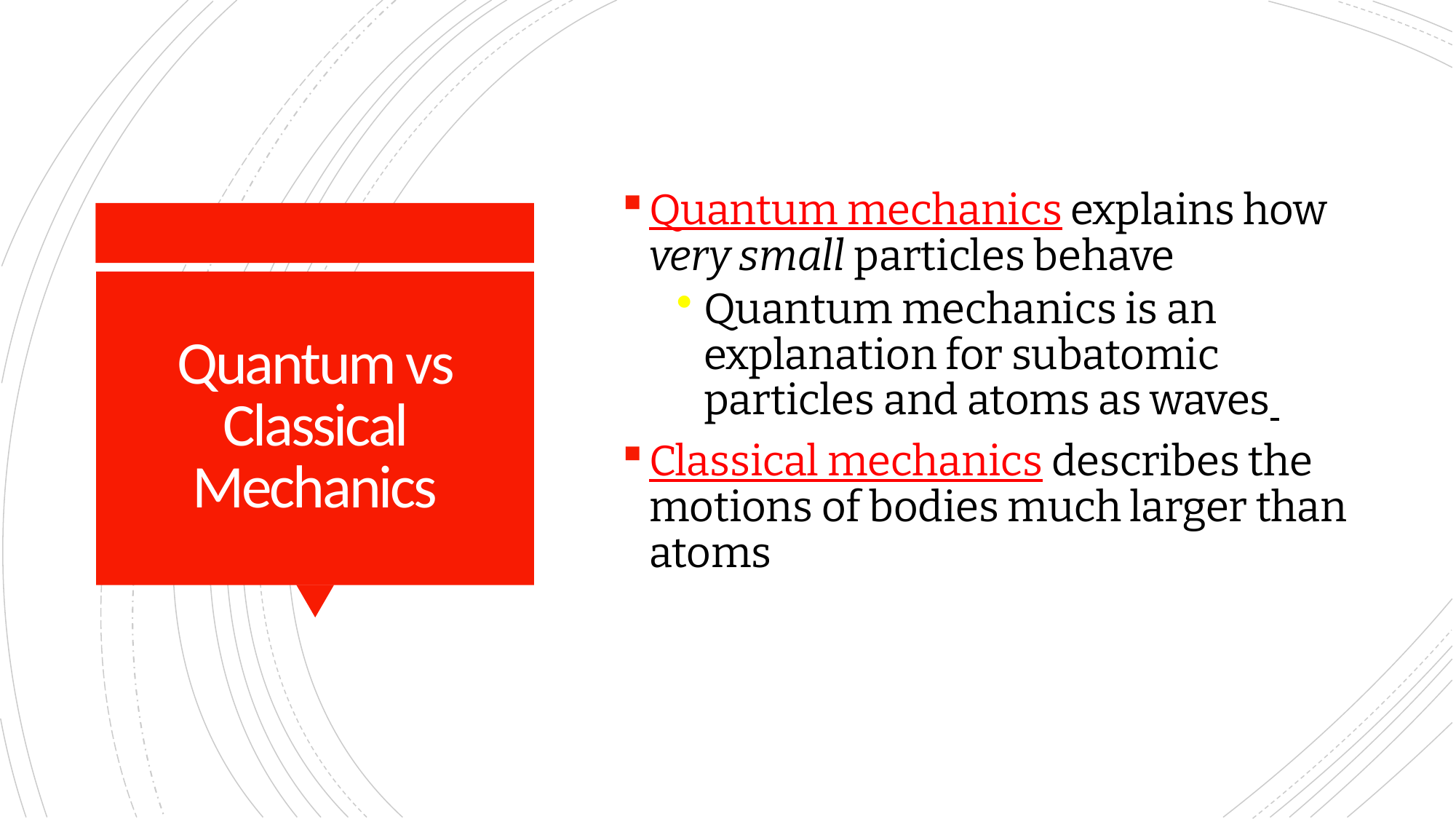

Quantum mechanics explains how very small particles behave
Quantum mechanics is an explanation for subatomic particles and atoms as waves
Classical mechanics describes the motions of bodies much larger than atoms

# Quantum vs Classical Mechanics